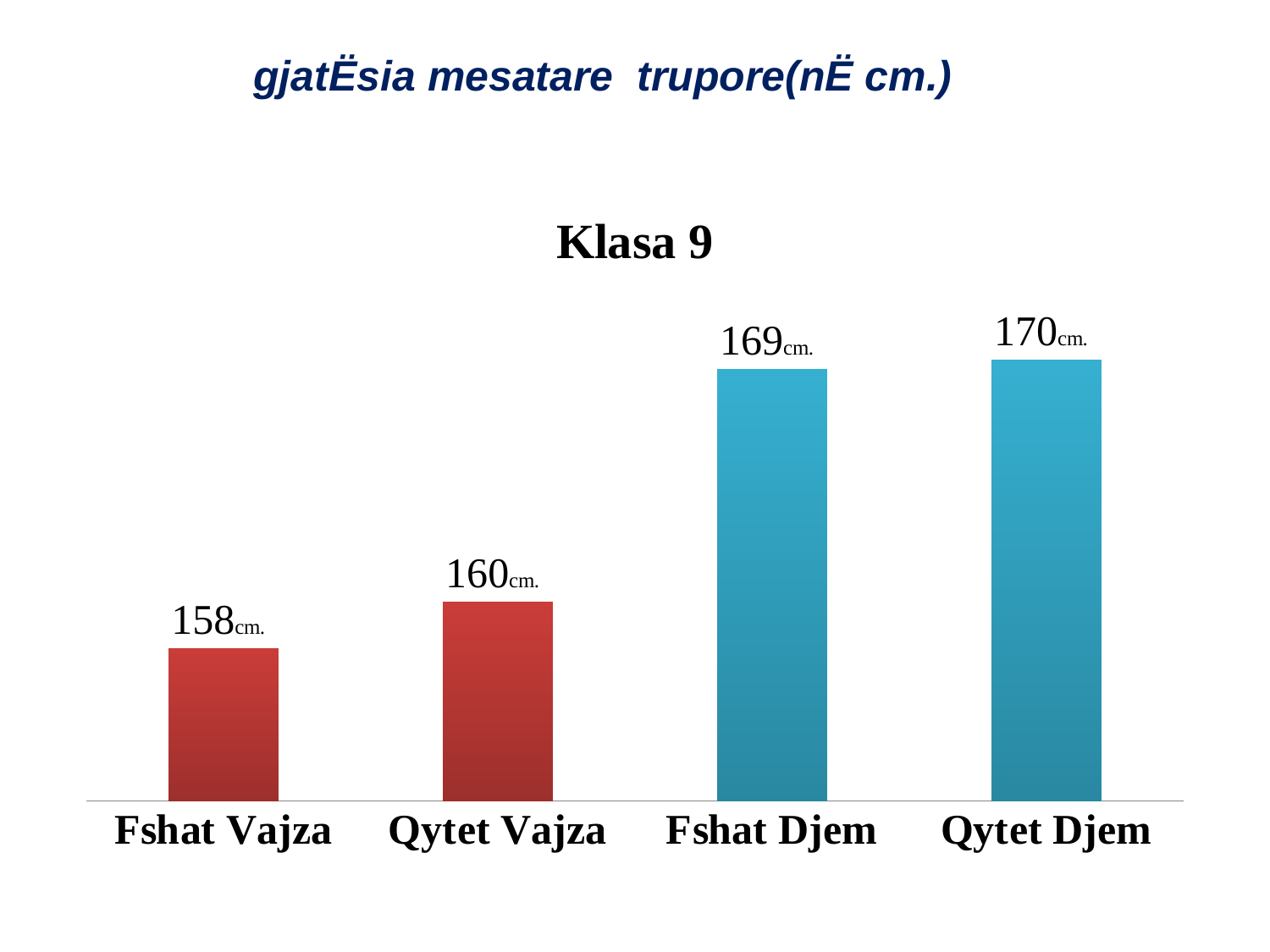

gjatËsia mesatare  trupore(nË cm.)

### Chart:

| Category | Klasa 9 |
|---|---|
| Fshat Vajza | 158.06533112582798 |
| Qytet Vajza | 159.91493050475498 |
| Fshat Djem | 169.15159420289837 |
| Qytet Djem | 169.541964285714 |